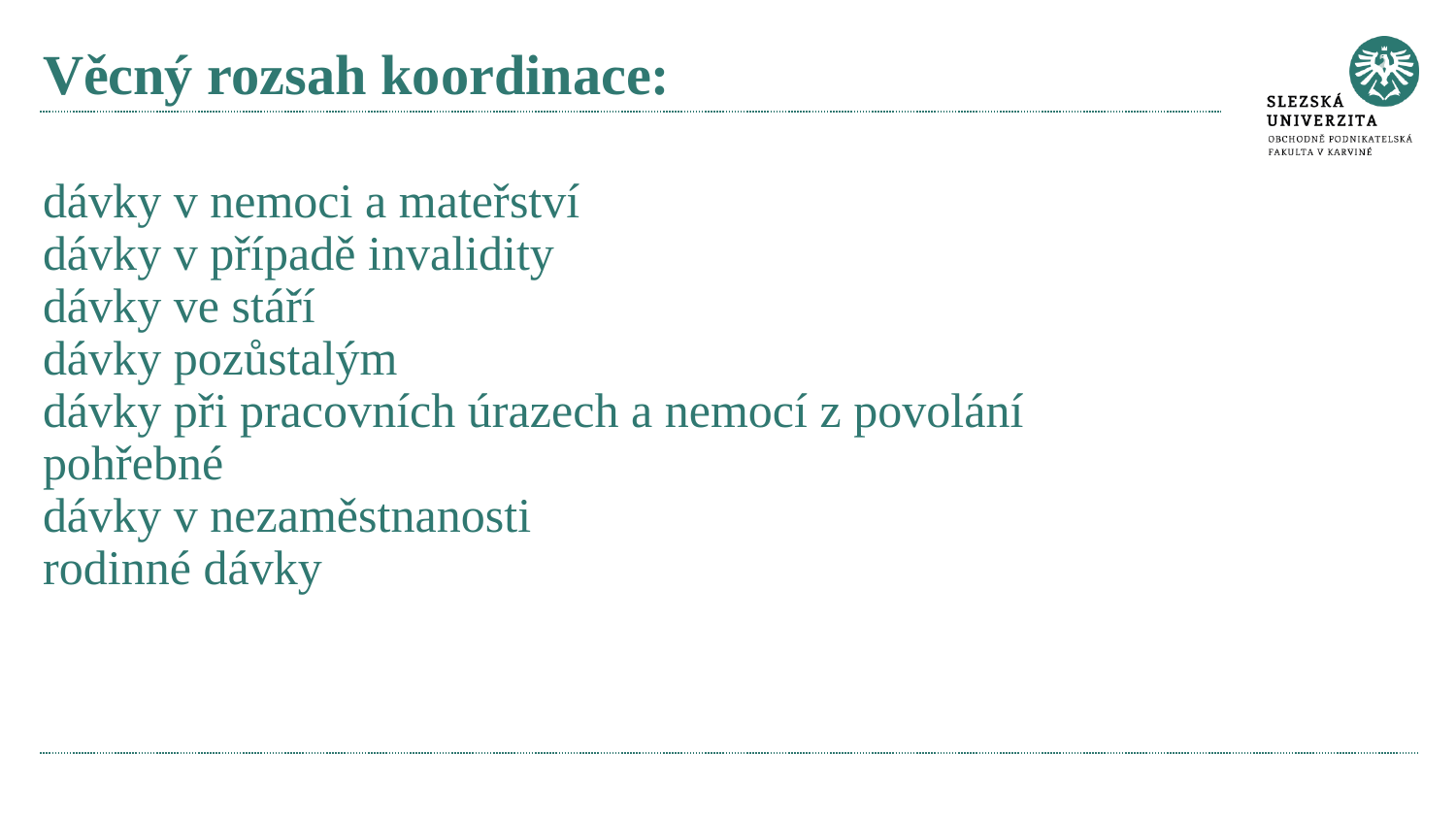

# Věcný rozsah koordinace:
dávky v nemoci a mateřství
dávky v případě invalidity
dávky ve stáří
dávky pozůstalým
dávky při pracovních úrazech a nemocí z povolání
pohřebné
dávky v nezaměstnanosti
rodinné dávky